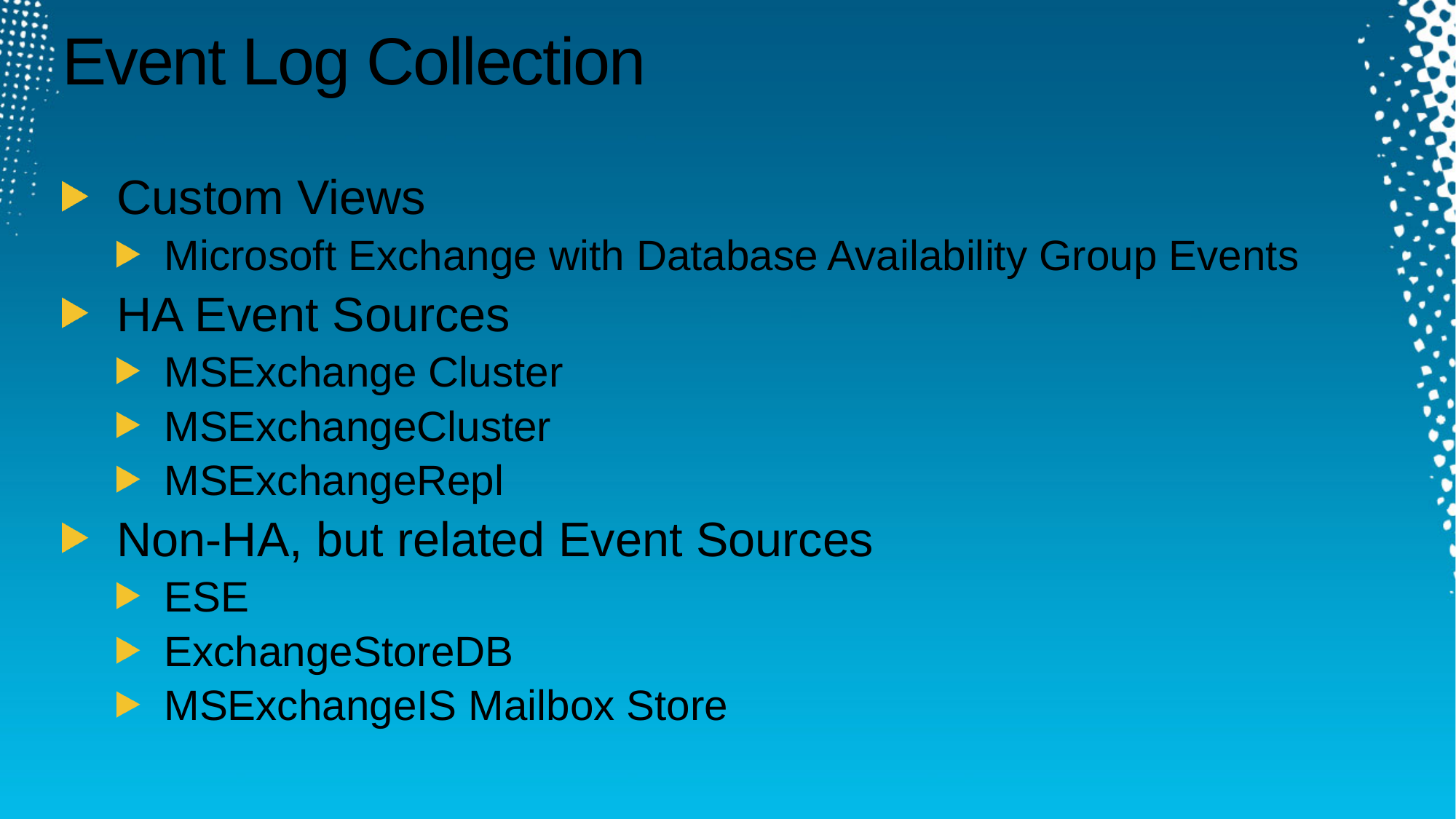

# Event Log Collection
Custom Views
Microsoft Exchange with Database Availability Group Events
HA Event Sources
MSExchange Cluster
MSExchangeCluster
MSExchangeRepl
Non-HA, but related Event Sources
ESE
ExchangeStoreDB
MSExchangeIS Mailbox Store